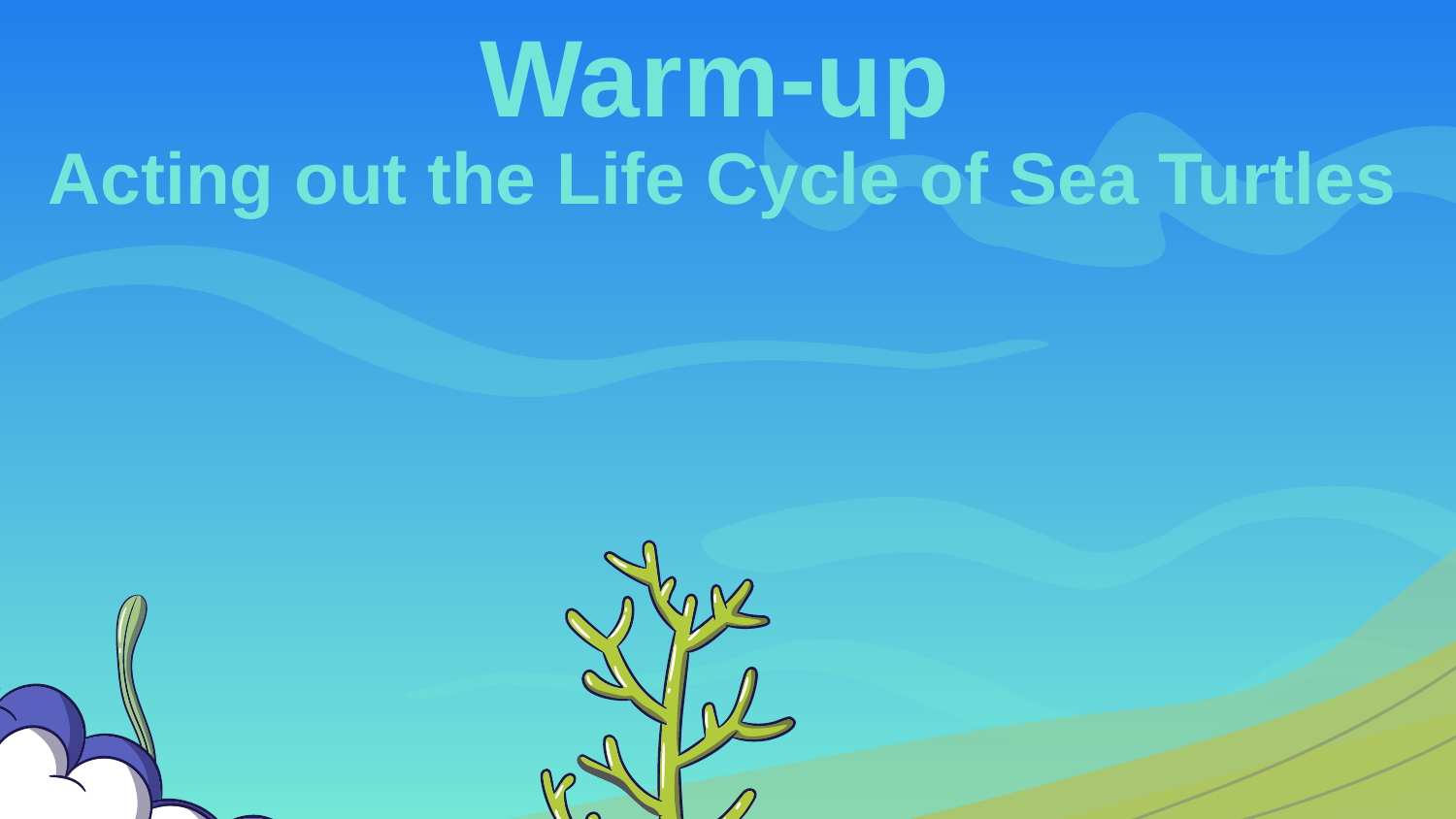

Warm-up
Acting out the Life Cycle of Sea Turtles